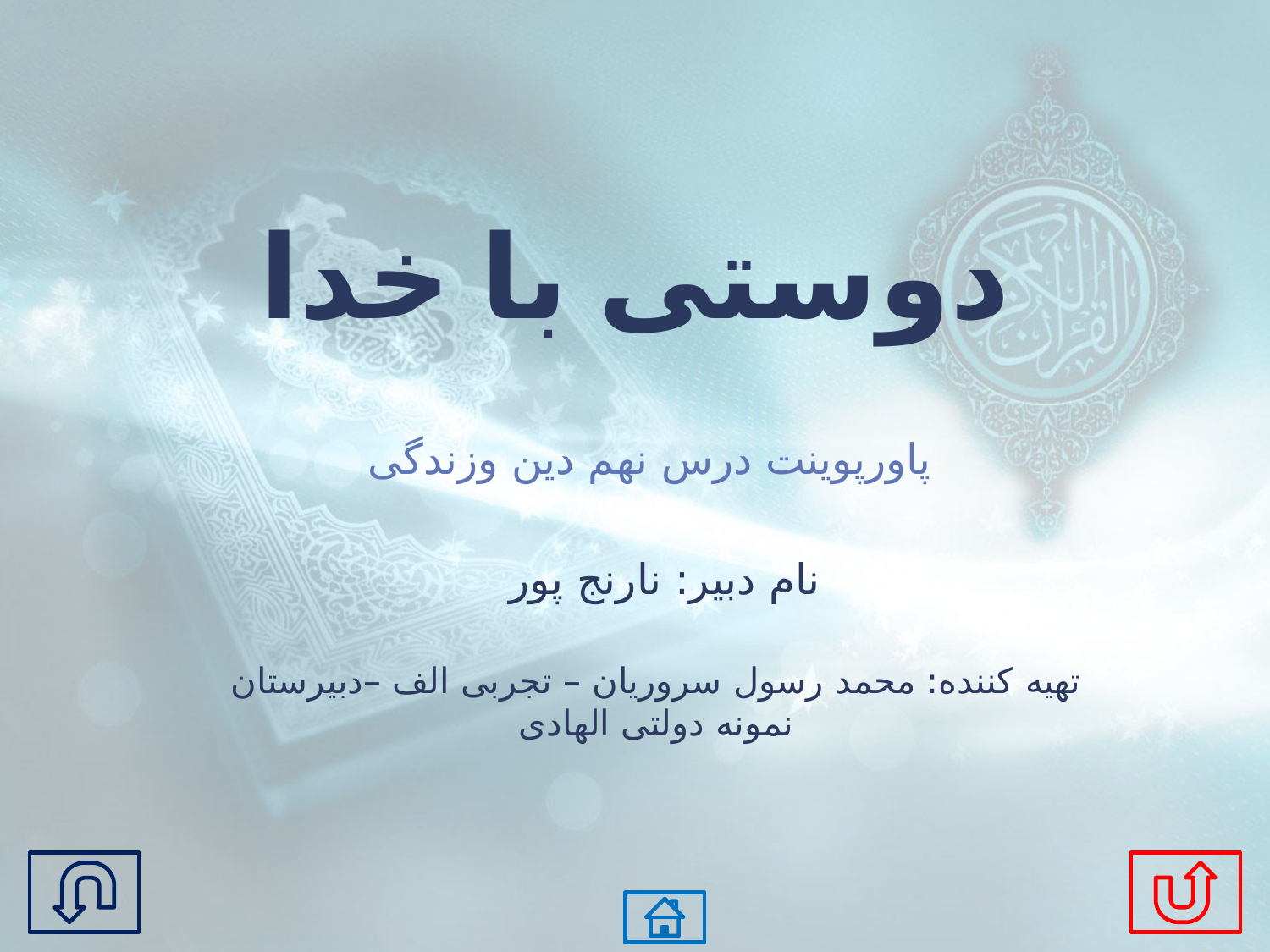

دوستی با خدا
پاورپوینت درس نهم دین وزندگی
نام دبیر: نارنج پور
تهیه کننده: محمد رسول سروریان – تجربی الف –دبیرستان نمونه دولتی الهادی